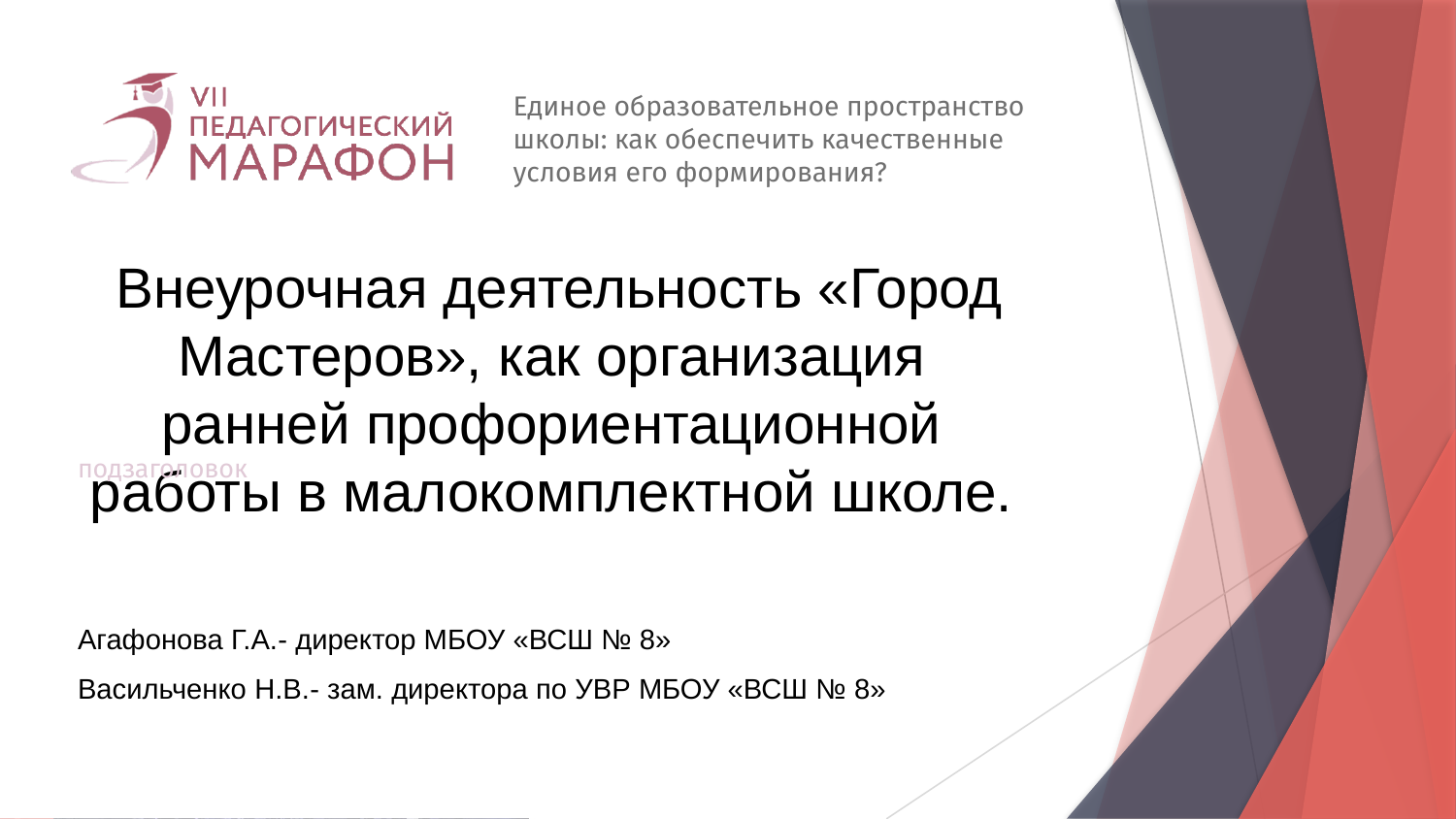

Единое образовательное пространство
школы: как обеспечить качественные
условия его формирования?

 Внеурочная деятельность «Город Мастеров», как организация ранней профориентационной работы в малокомплектной школе.

Агафонова Г.А.- директор МБОУ «ВСШ № 8»
Васильченко Н.В.- зам. директора по УВР МБОУ «ВСШ № 8»

подзаголовок